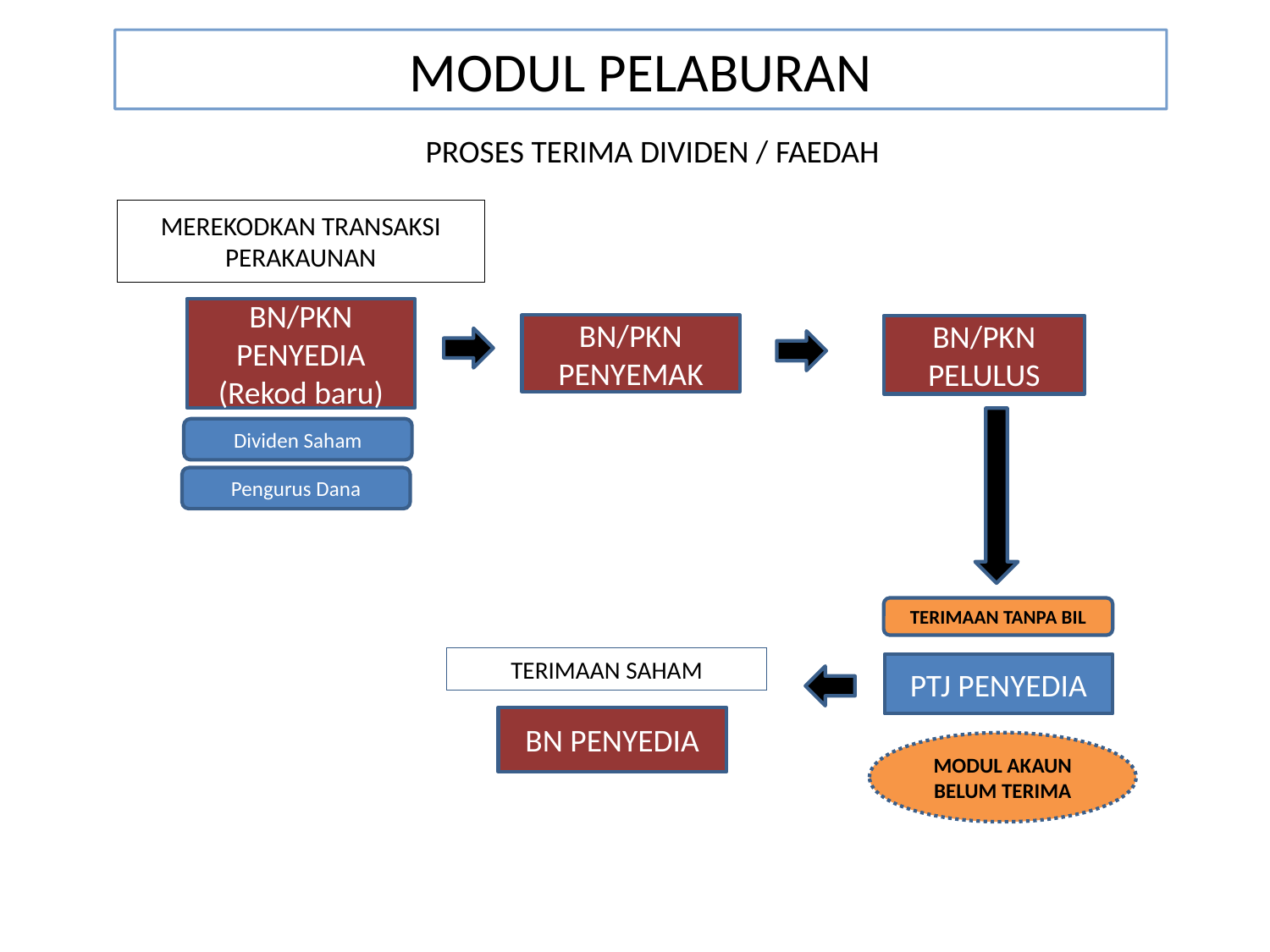

MODUL PELABURAN
PROSES TERIMA DIVIDEN / FAEDAH
MEREKODKAN TRANSAKSI PERAKAUNAN
BN/PKN PENYEDIA
(Rekod baru)
BN/PKN PENYEMAK
BN/PKN PELULUS

Dividen Saham
Pengurus Dana

TERIMAAN TANPA BIL
TERIMAAN SAHAM
PTJ PENYEDIA

BN PENYEDIA
MODUL AKAUN BELUM TERIMA